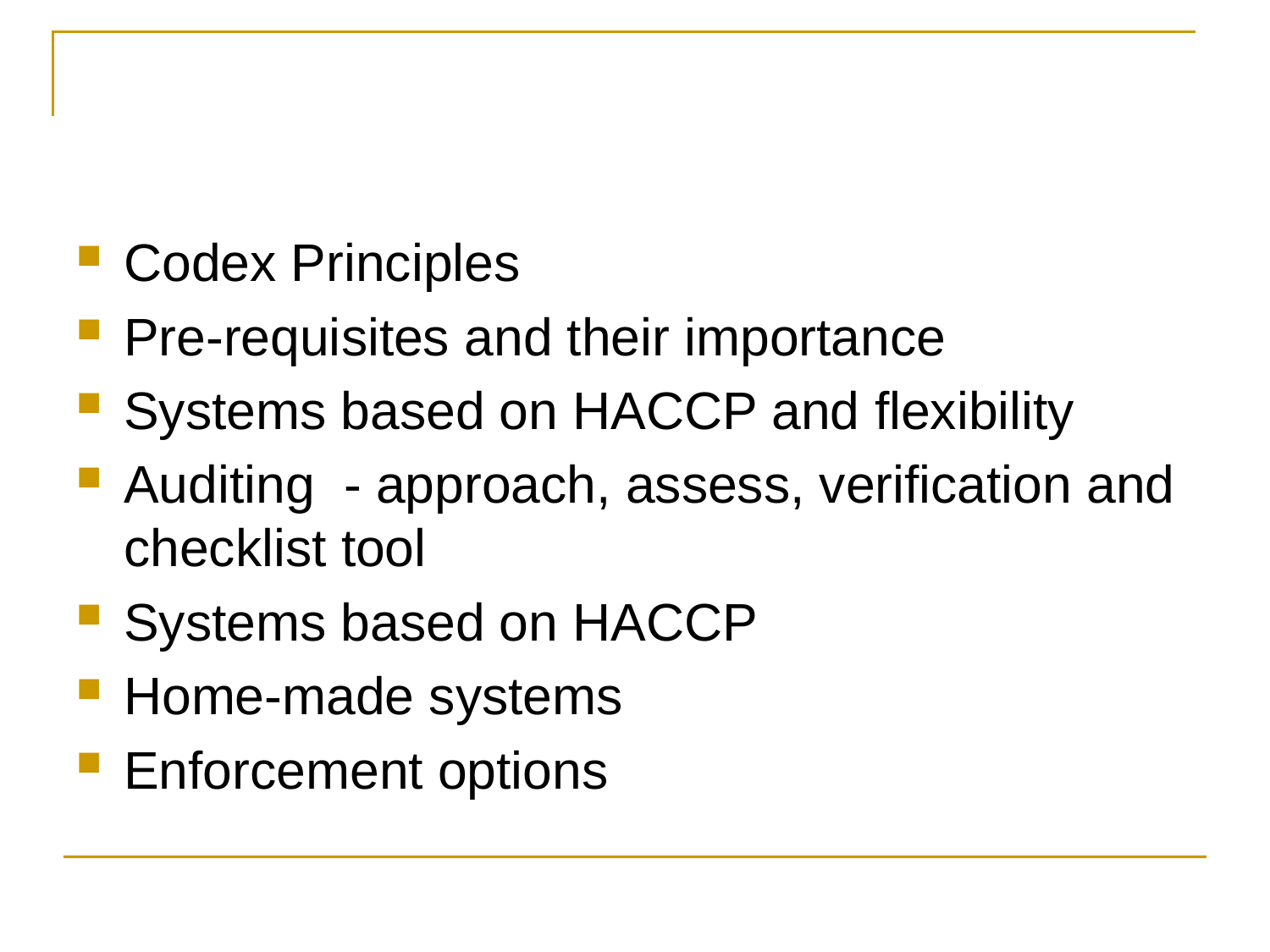

#
Codex Principles
Pre-requisites and their importance
Systems based on HACCP and flexibility
Auditing  - approach, assess, verification and checklist tool
Systems based on HACCP
Home-made systems
Enforcement options